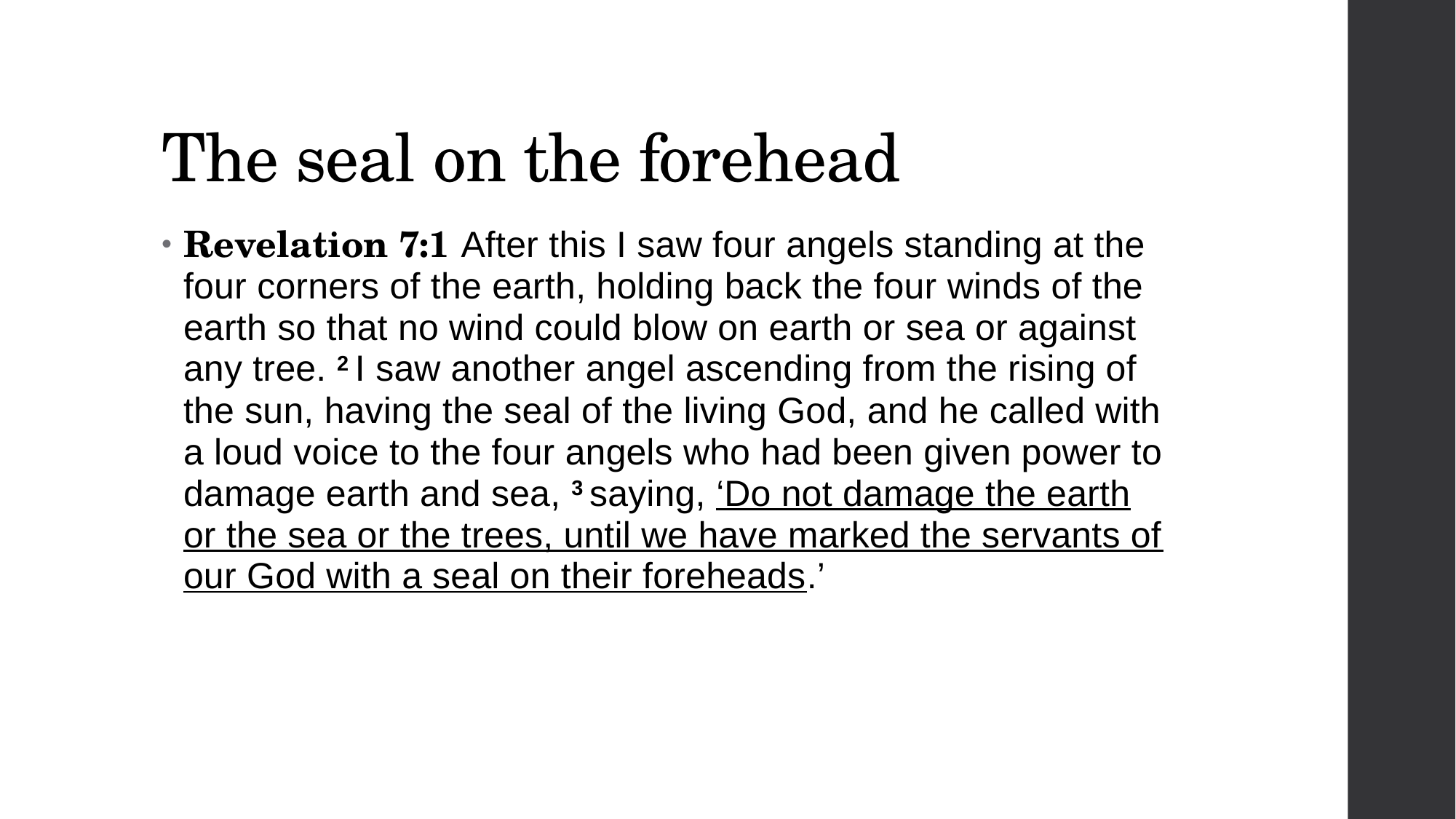

# The seal on the forehead
Revelation 7:1 After this I saw four angels standing at the four corners of the earth, holding back the four winds of the earth so that no wind could blow on earth or sea or against any tree. 2 I saw another angel ascending from the rising of the sun, having the seal of the living God, and he called with a loud voice to the four angels who had been given power to damage earth and sea, 3 saying, ‘Do not damage the earth or the sea or the trees, until we have marked the servants of our God with a seal on their foreheads.’